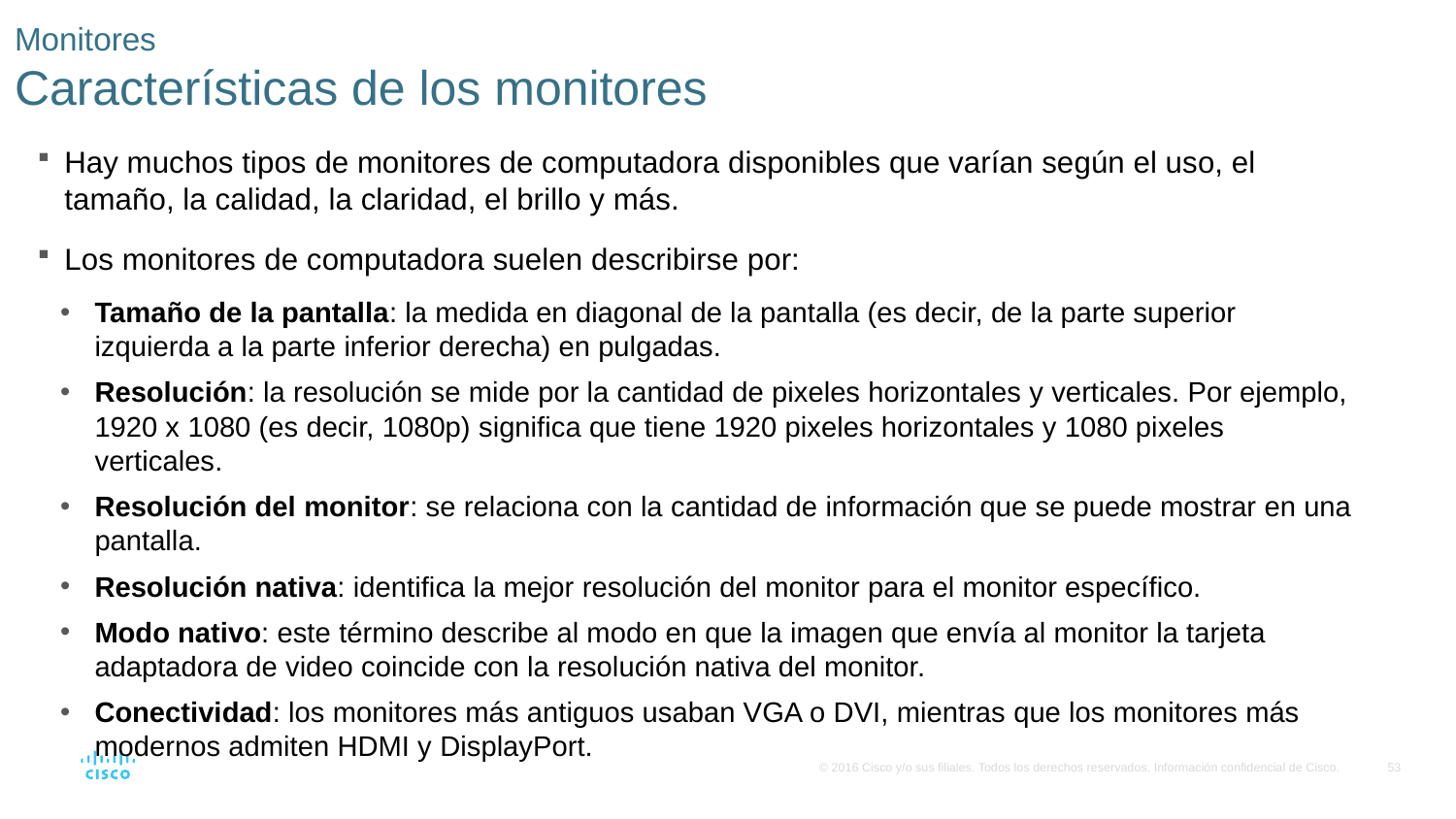

# Monitores Características de los monitores
Hay muchos tipos de monitores de computadora disponibles que varían según el uso, el tamaño, la calidad, la claridad, el brillo y más.
Los monitores de computadora suelen describirse por:
Tamaño de la pantalla: la medida en diagonal de la pantalla (es decir, de la parte superior izquierda a la parte inferior derecha) en pulgadas.
Resolución: la resolución se mide por la cantidad de pixeles horizontales y verticales. Por ejemplo, 1920 x 1080 (es decir, 1080p) significa que tiene 1920 pixeles horizontales y 1080 pixeles verticales.
Resolución del monitor: se relaciona con la cantidad de información que se puede mostrar en una pantalla.
Resolución nativa: identifica la mejor resolución del monitor para el monitor específico.
Modo nativo: este término describe al modo en que la imagen que envía al monitor la tarjeta adaptadora de video coincide con la resolución nativa del monitor.
Conectividad: los monitores más antiguos usaban VGA o DVI, mientras que los monitores más modernos admiten HDMI y DisplayPort.